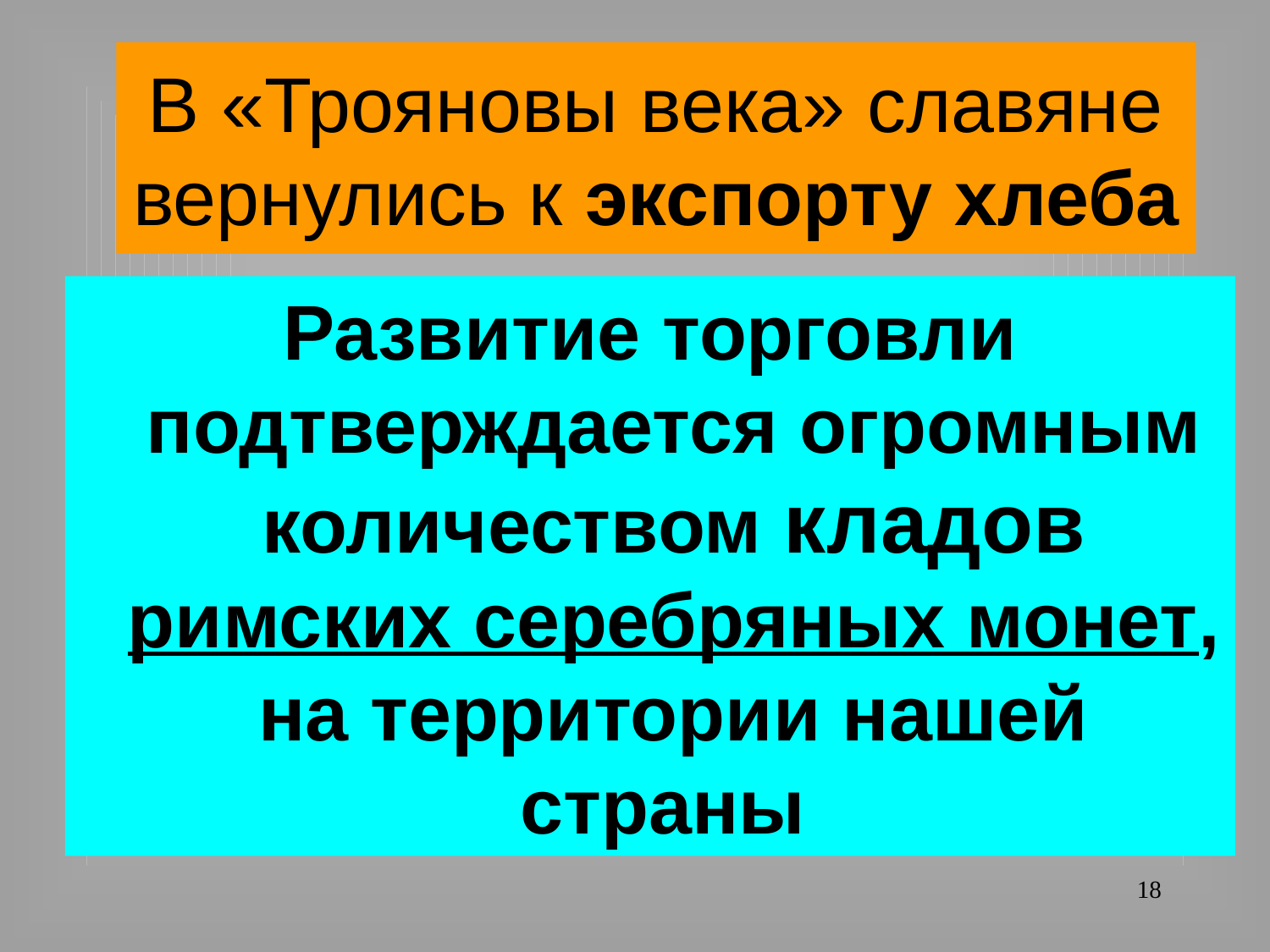

# В «Трояновы века» славяне вернулись к экспорту хлеба
Развитие торговли подтверждается огромным количеством кладов римских серебряных монет, на территории нашей страны
18